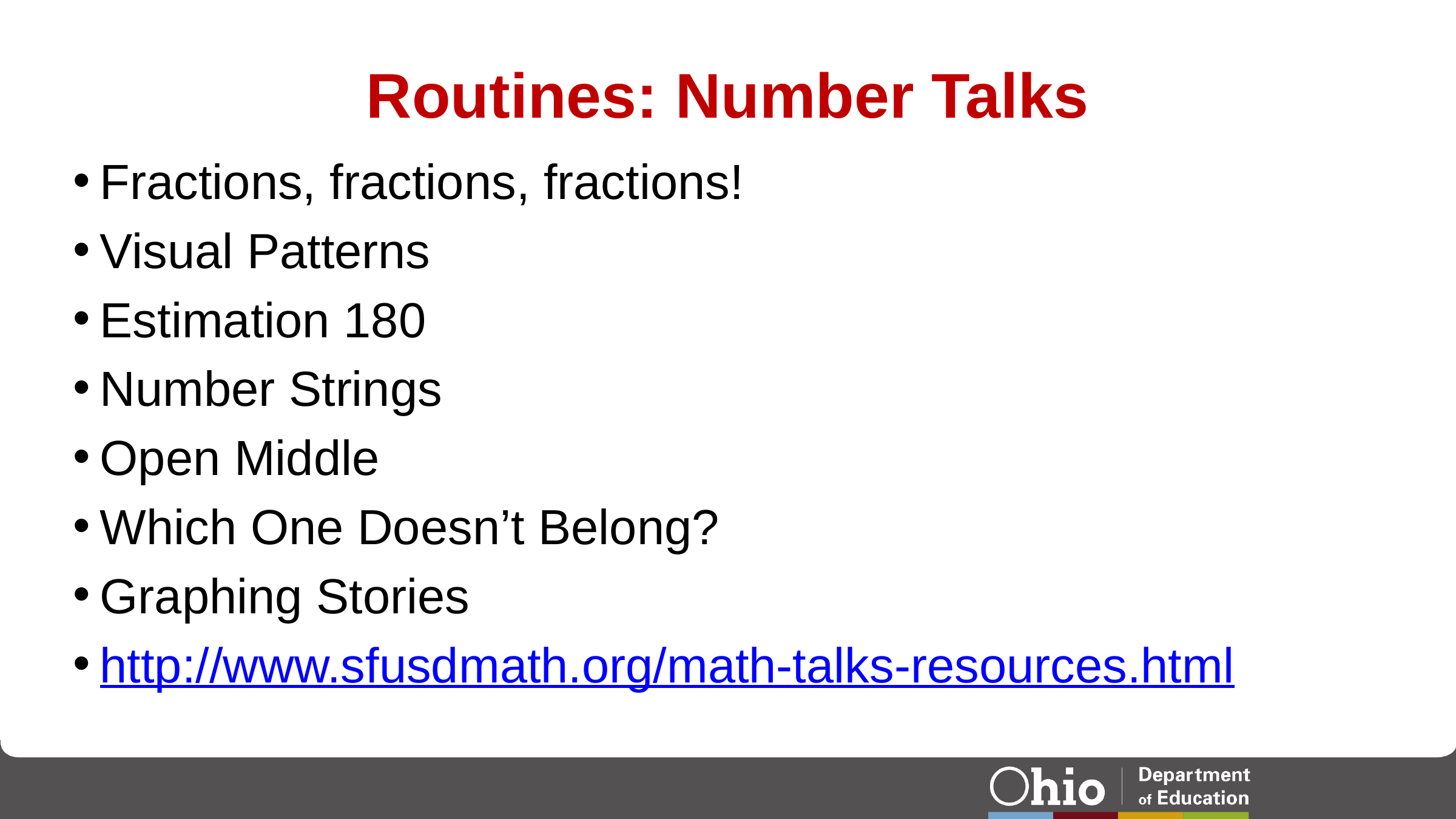

# Routines: Number Talks
Fractions, fractions, fractions!
Visual Patterns
Estimation 180
Number Strings
Open Middle
Which One Doesn’t Belong?
Graphing Stories
http://www.sfusdmath.org/math-talks-resources.html